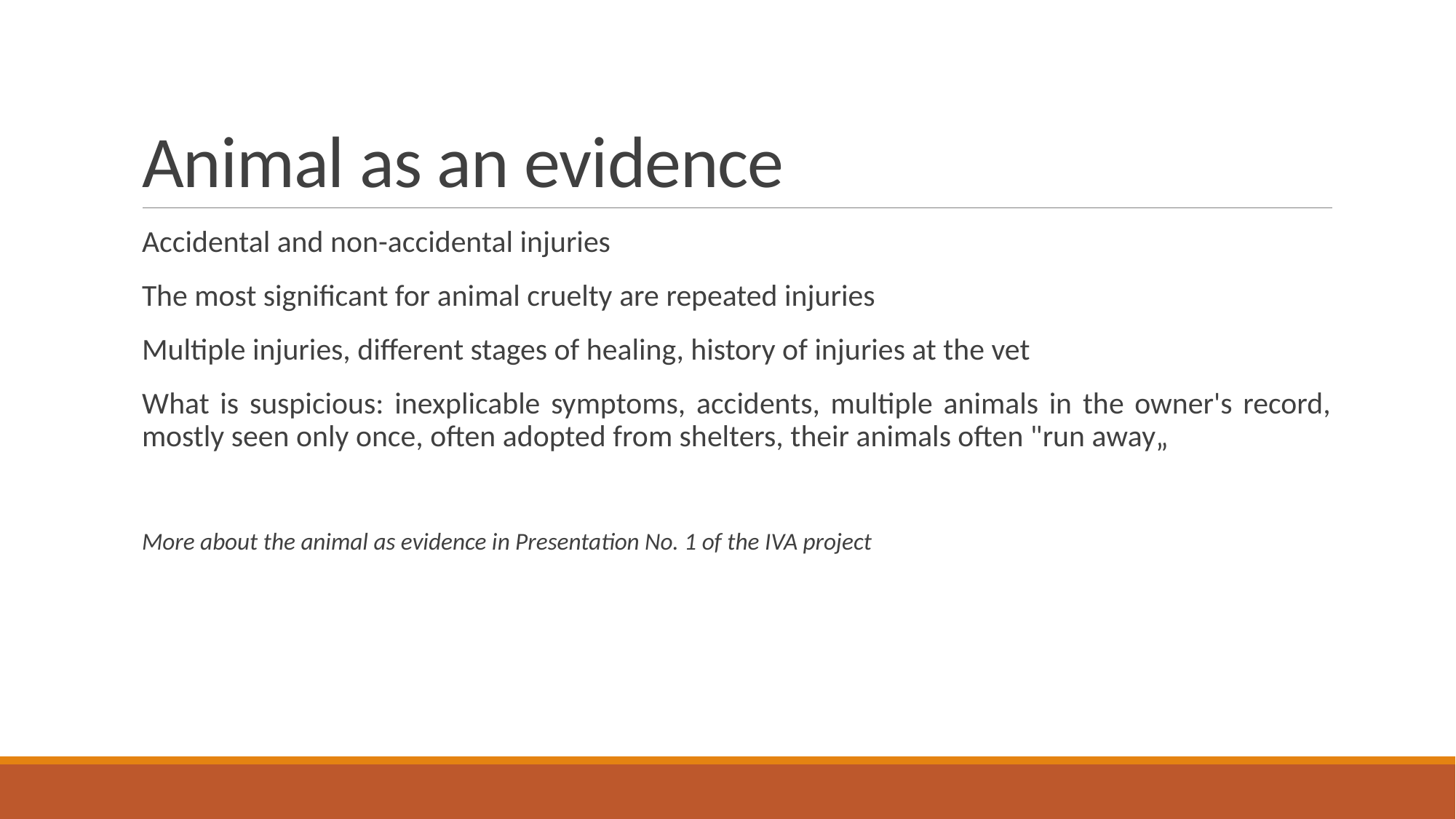

# Animal as an evidence
Accidental and non-accidental injuries
The most significant for animal cruelty are repeated injuries
Multiple injuries, different stages of healing, history of injuries at the vet
What is suspicious: inexplicable symptoms, accidents, multiple animals in the owner's record, mostly seen only once, often adopted from shelters, their animals often "run away„

More about the animal as evidence in Presentation No. 1 of the IVA project